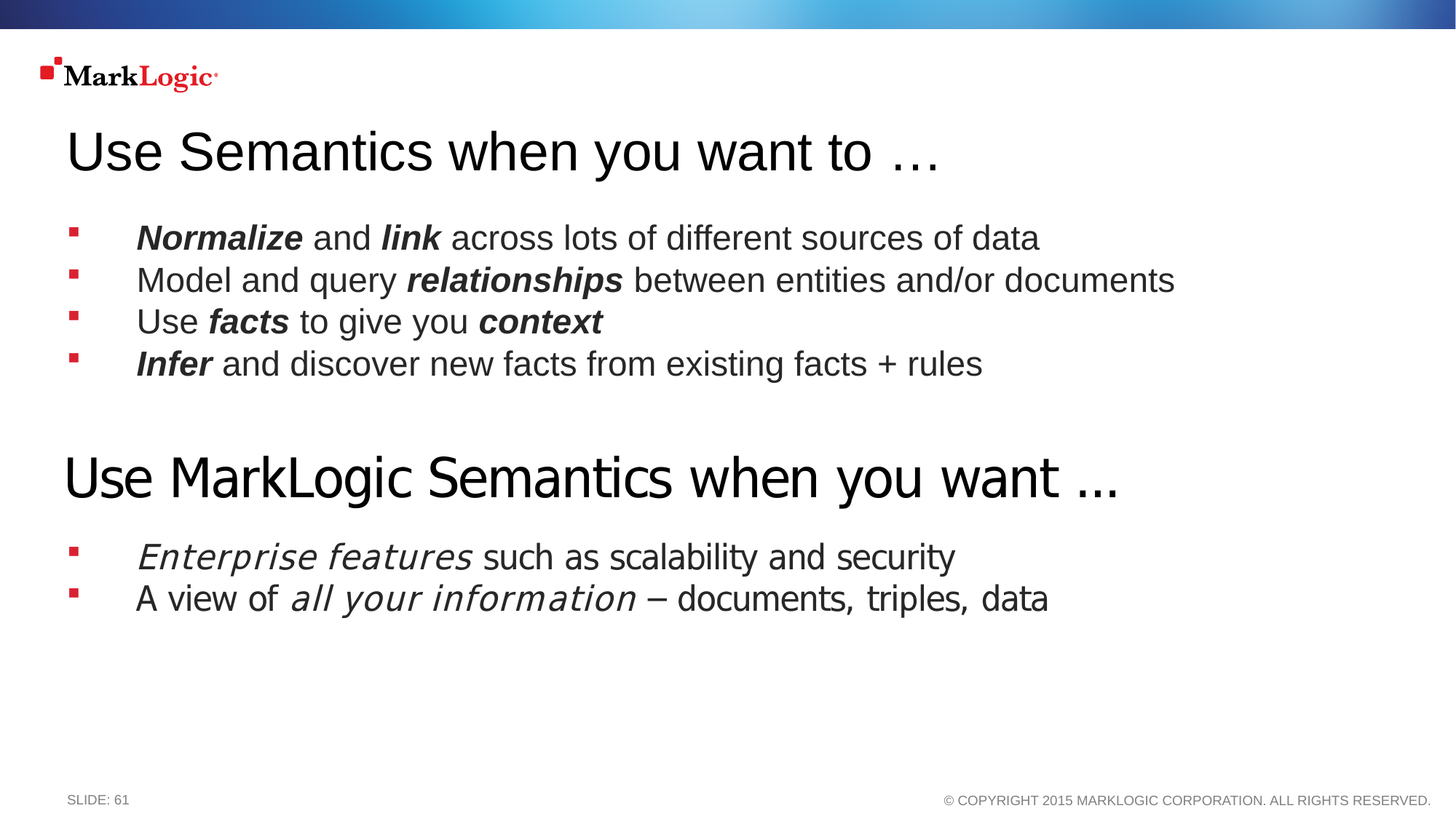

# Use Semantics when you want to …
Normalize and link across lots of different sources of data
Model and query relationships between entities and/or documents
Use facts to give you context
Infer and discover new facts from existing facts + rules

Use MarkLogic Semantics when you want …
Enterprise features such as scalability and security
A view of all your information – documents, triples, data